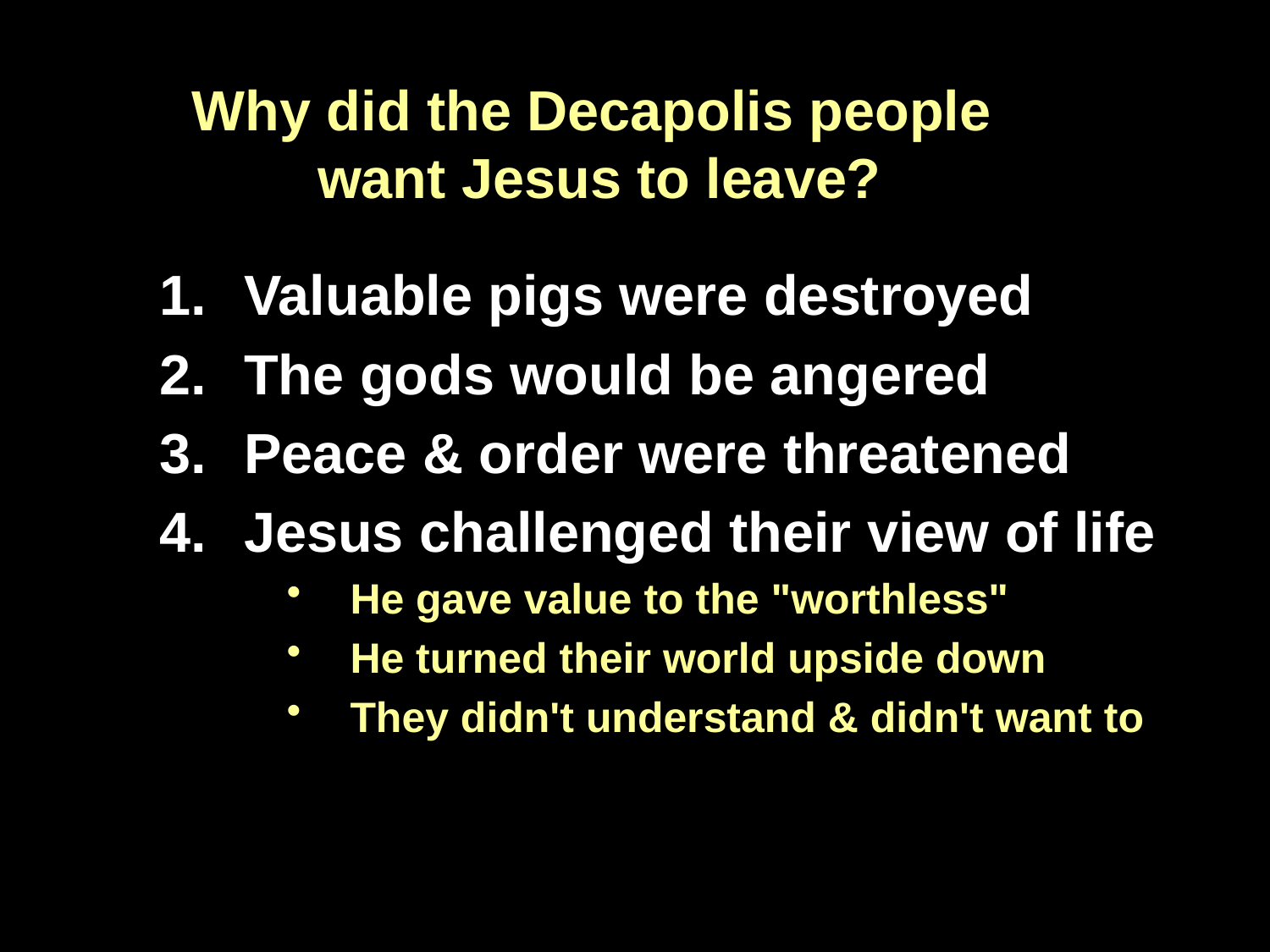

Why did the Decapolis people
want Jesus to leave?
Valuable pigs were destroyed
The gods would be angered
Peace & order were threatened
Jesus challenged their view of life
He gave value to the "worthless"
He turned their world upside down
They didn't understand & didn't want to